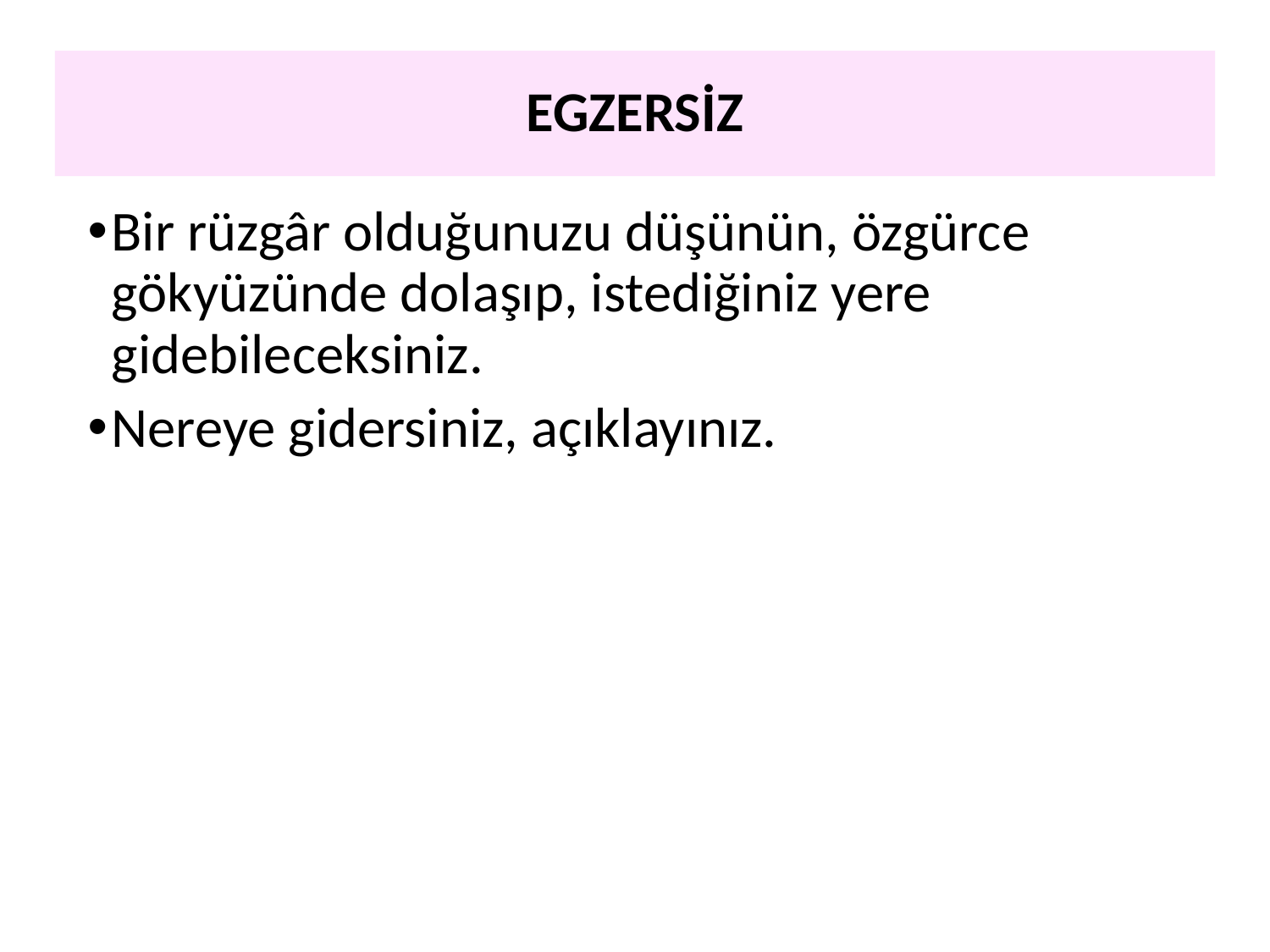

# EGZERSİZ
Bir rüzgâr olduğunuzu düşünün, özgürce gökyüzünde dolaşıp, istediğiniz yere gidebileceksiniz.
Nereye gidersiniz, açıklayınız.